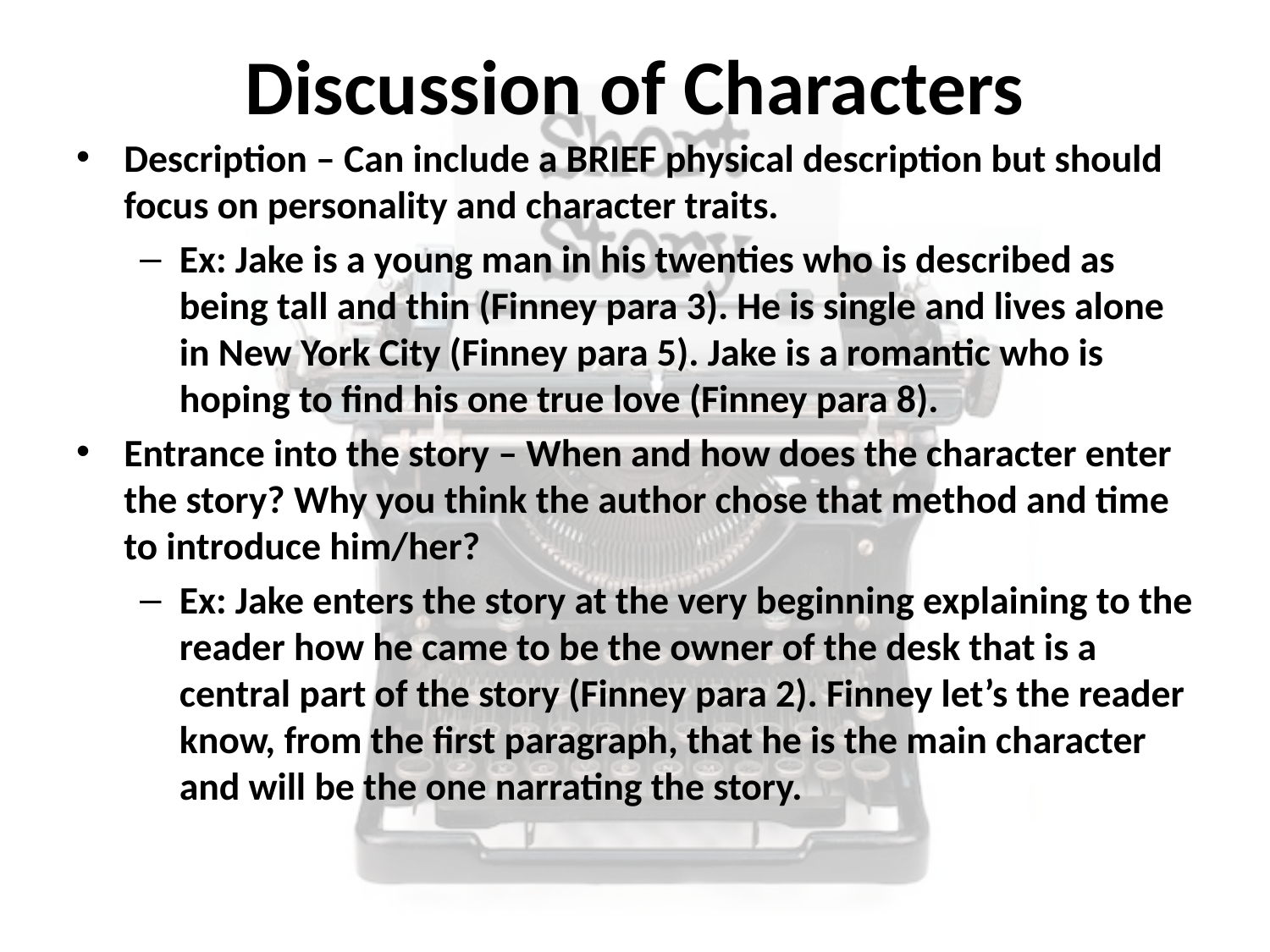

# Discussion of Characters
Description – Can include a BRIEF physical description but should focus on personality and character traits.
Ex: Jake is a young man in his twenties who is described as being tall and thin (Finney para 3). He is single and lives alone in New York City (Finney para 5). Jake is a romantic who is hoping to find his one true love (Finney para 8).
Entrance into the story – When and how does the character enter the story? Why you think the author chose that method and time to introduce him/her?
Ex: Jake enters the story at the very beginning explaining to the reader how he came to be the owner of the desk that is a central part of the story (Finney para 2). Finney let’s the reader know, from the first paragraph, that he is the main character and will be the one narrating the story.